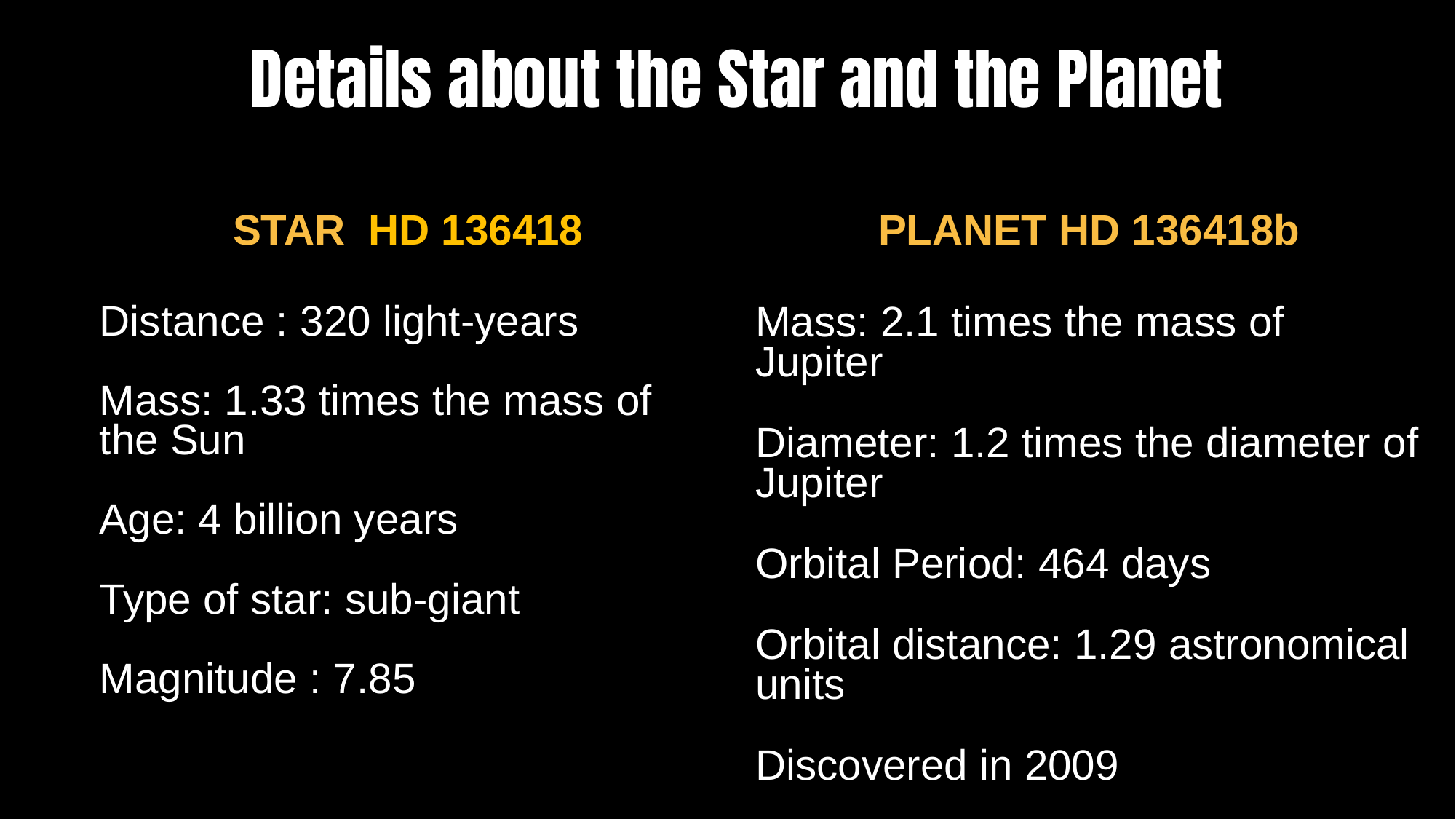

Details about the Star and the Planet
STAR  HD 136418

Distance : 320 light-years

Mass: 1.33 times the mass of the Sun

Age: 4 billion years

Type of star: sub-giant

Magnitude : 7.85
PLANET HD 136418b

Mass: 2.1 times the mass of Jupiter

Diameter: 1.2 times the diameter of Jupiter

Orbital Period: 464 days

Orbital distance: 1.29 astronomical units

Discovered in 2009